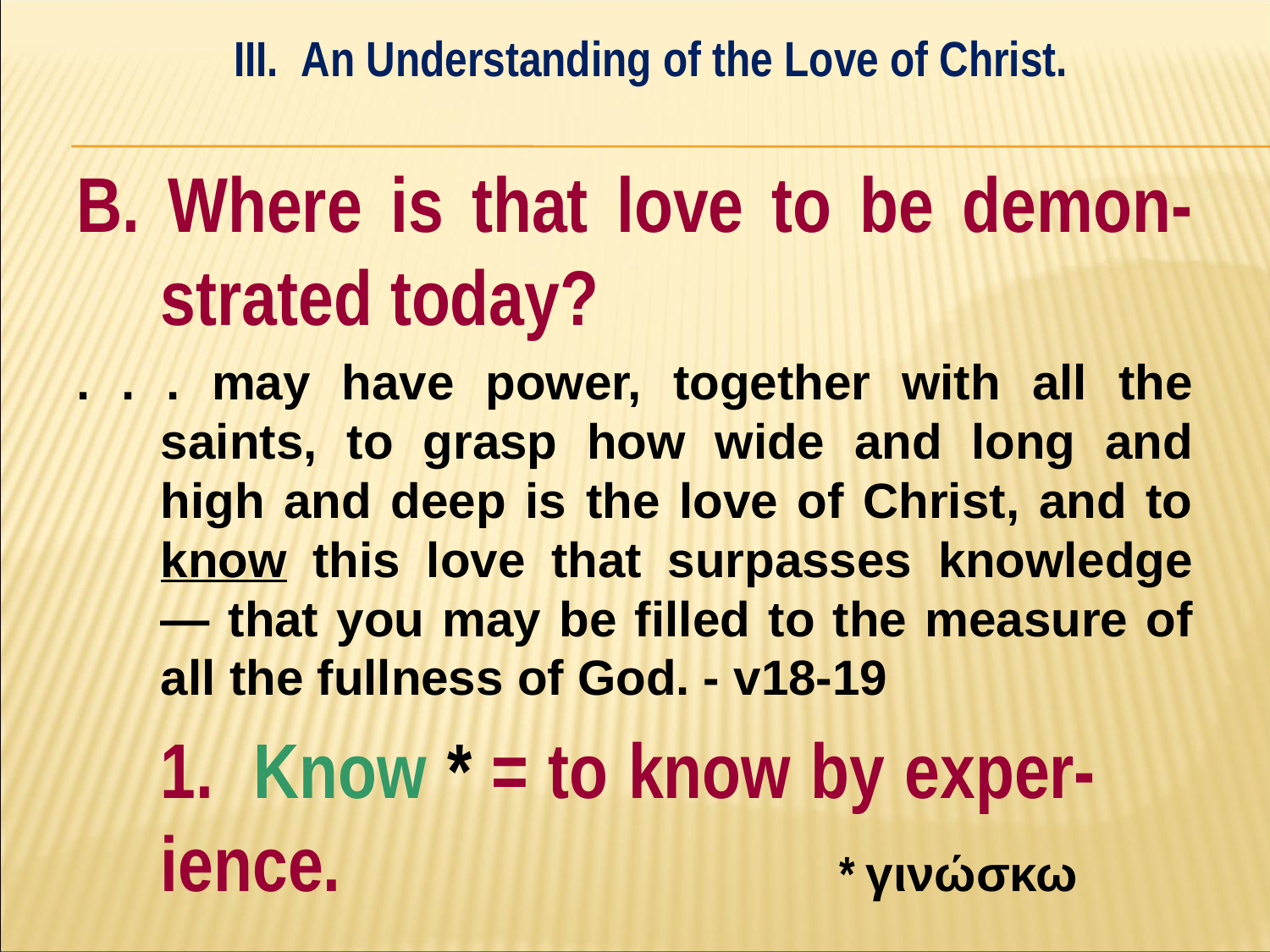

III.  An Understanding of the Love of Christ.
#
B. Where is that love to be demon-strated today?
. . . may have power, together with all the saints, to grasp how wide and long and high and deep is the love of Christ, and to know this love that surpasses knowledge — that you may be filled to the measure of all the fullness of God. - v18-19
	1.  Know * = to know by exper-	ience.                            * γινώσκω